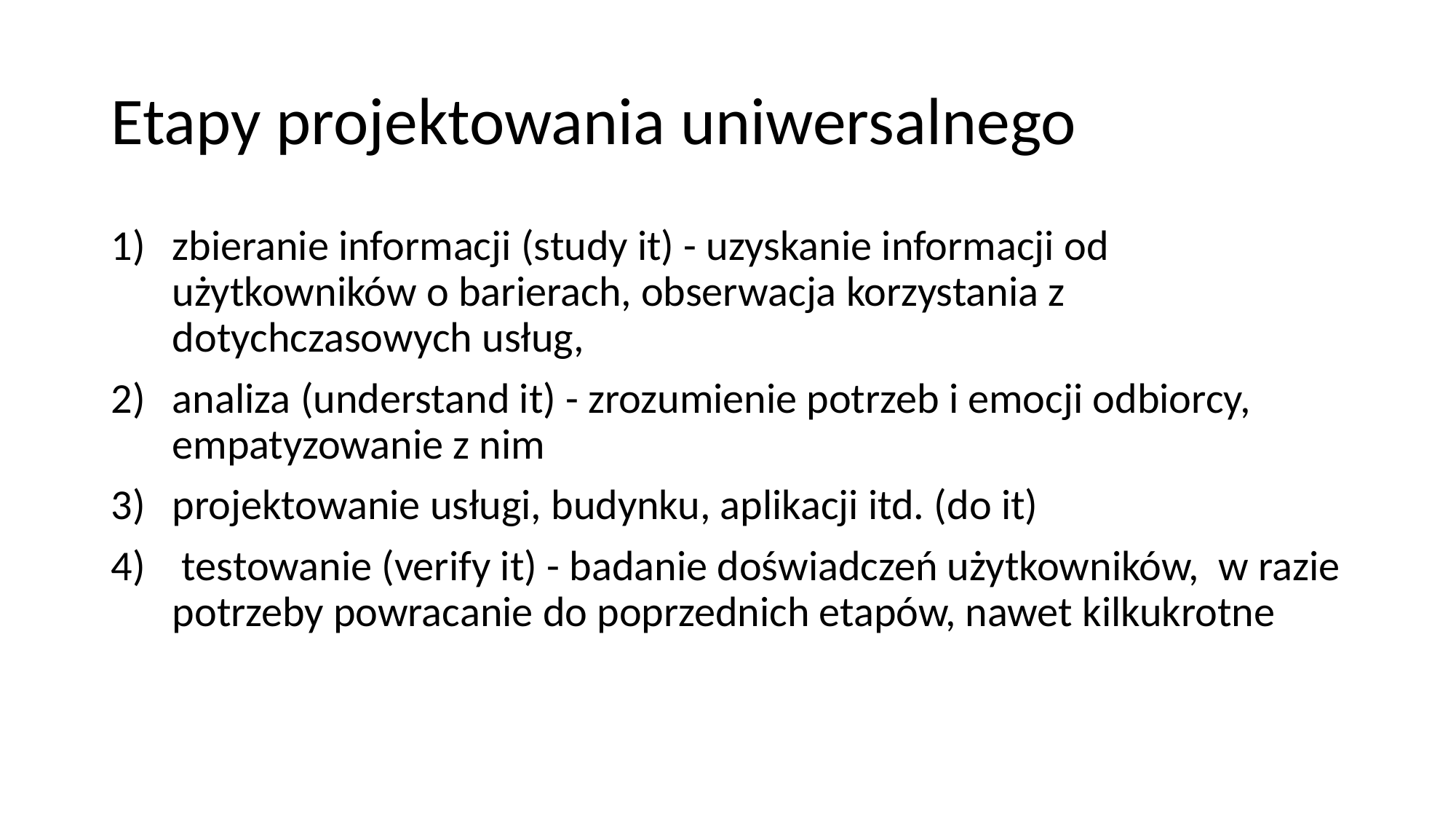

# Etapy projektowania uniwersalnego
zbieranie informacji (study it) - uzyskanie informacji od użytkowników o barierach, obserwacja korzystania z dotychczasowych usług,
analiza (understand it) - zrozumienie potrzeb i emocji odbiorcy, empatyzowanie z nim
projektowanie usługi, budynku, aplikacji itd. (do it)
 testowanie (verify it) - badanie doświadczeń użytkowników,  w razie potrzeby powracanie do poprzednich etapów, nawet kilkukrotne